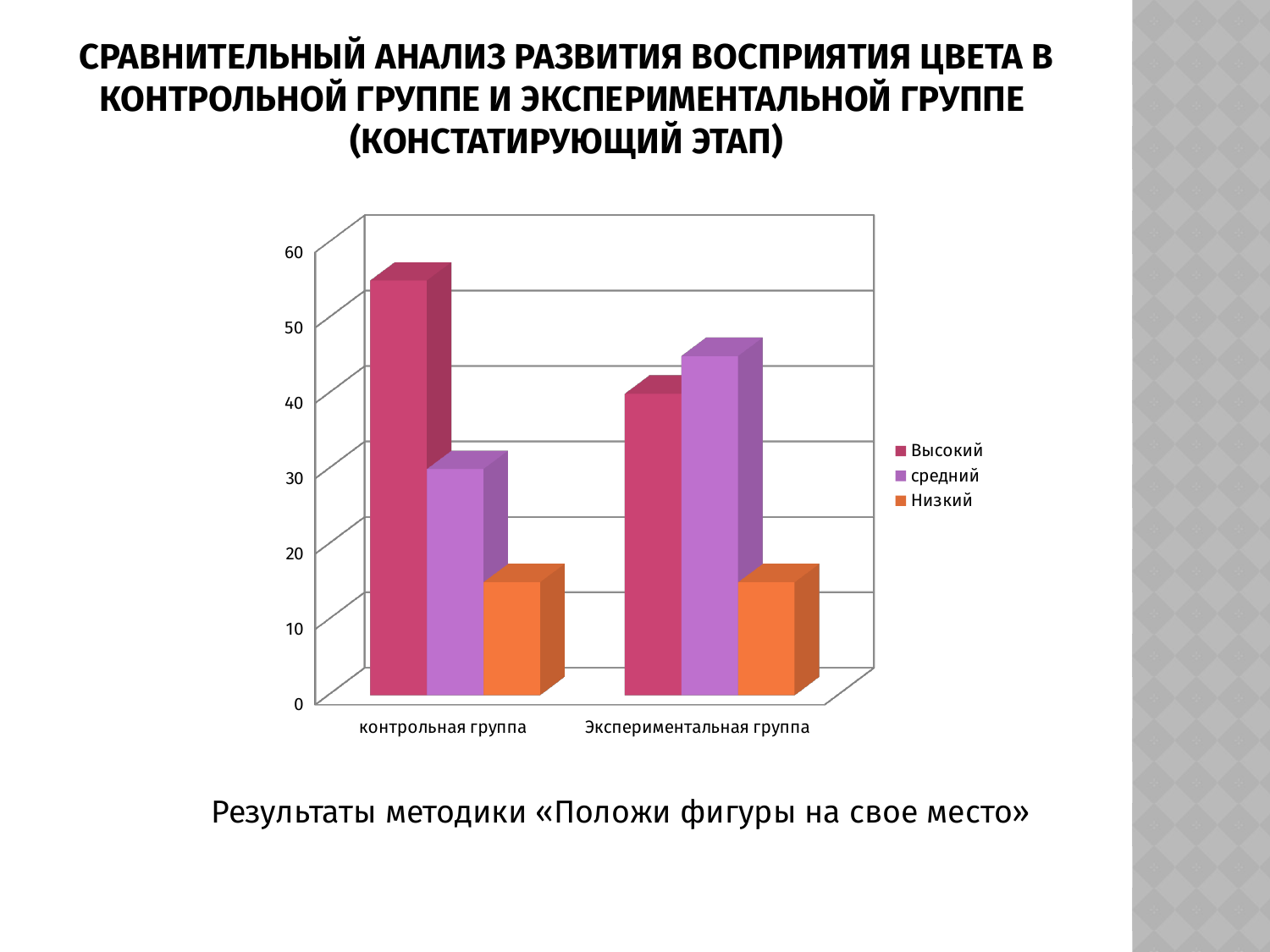

# Сравнительный анализ развития восприятия цвета в контрольной группе и экспериментальной группе  (констатирующий этап)

[unsupported chart]

Результаты методики «Положи фигуры на свое место»